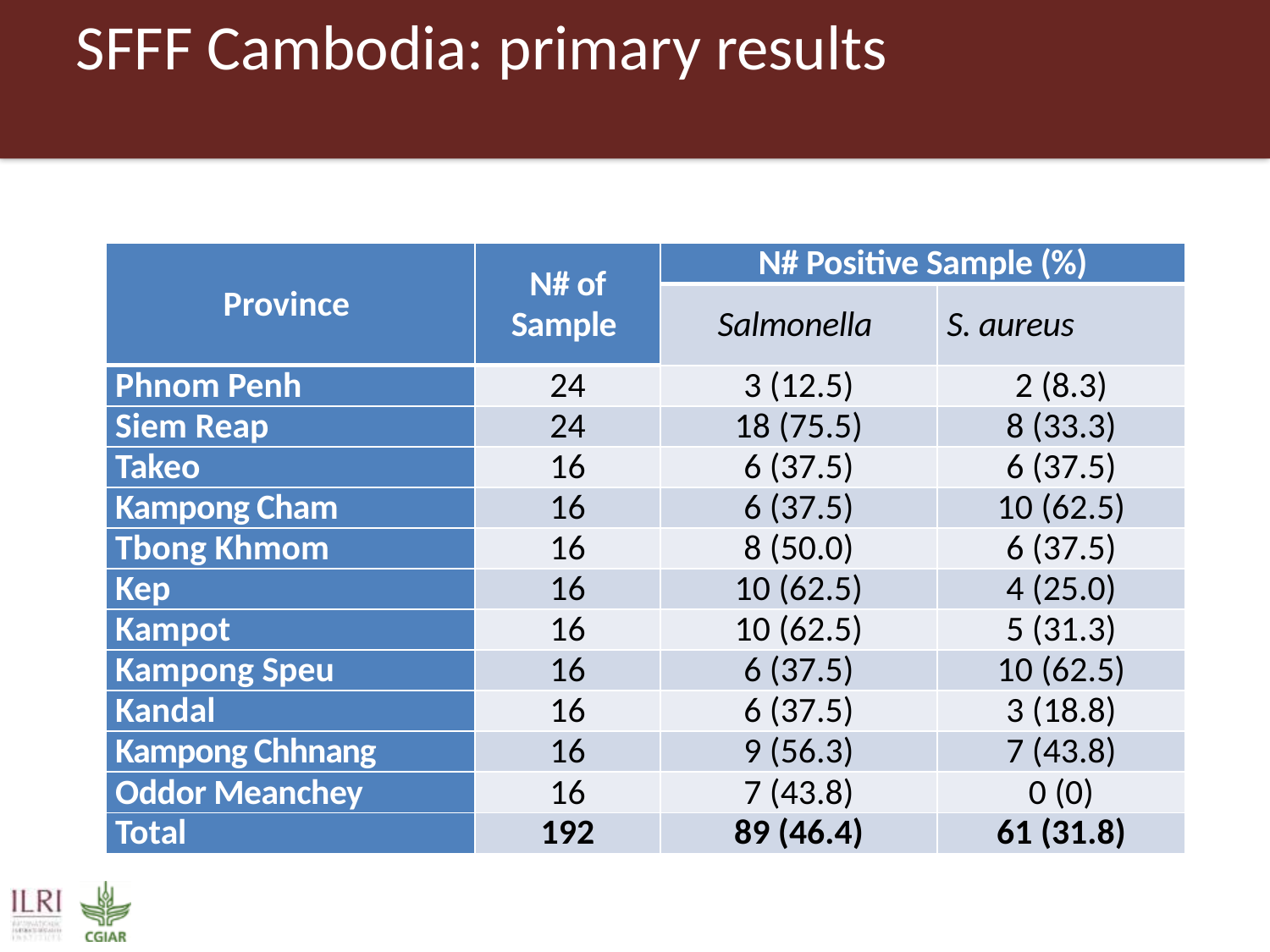

# SFFF Cambodia: primary results
| Province | N# of Sample | N# Positive Sample (%) |  |
| --- | --- | --- | --- |
|  |  | Salmonella | S. aureus |
| Phnom Penh | 24 | 3 (12.5) | 2 (8.3) |
| Siem Reap | 24 | 18 (75.5) | 8 (33.3) |
| Takeo | 16 | 6 (37.5) | 6 (37.5) |
| Kampong Cham | 16 | 6 (37.5) | 10 (62.5) |
| Tbong Khmom | 16 | 8 (50.0) | 6 (37.5) |
| Kep | 16 | 10 (62.5) | 4 (25.0) |
| Kampot | 16 | 10 (62.5) | 5 (31.3) |
| Kampong Speu | 16 | 6 (37.5) | 10 (62.5) |
| Kandal | 16 | 6 (37.5) | 3 (18.8) |
| Kampong Chhnang | 16 | 9 (56.3) | 7 (43.8) |
| Oddor Meanchey | 16 | 7 (43.8) | 0 (0) |
| Total | 192 | 89 (46.4) | 61 (31.8) |